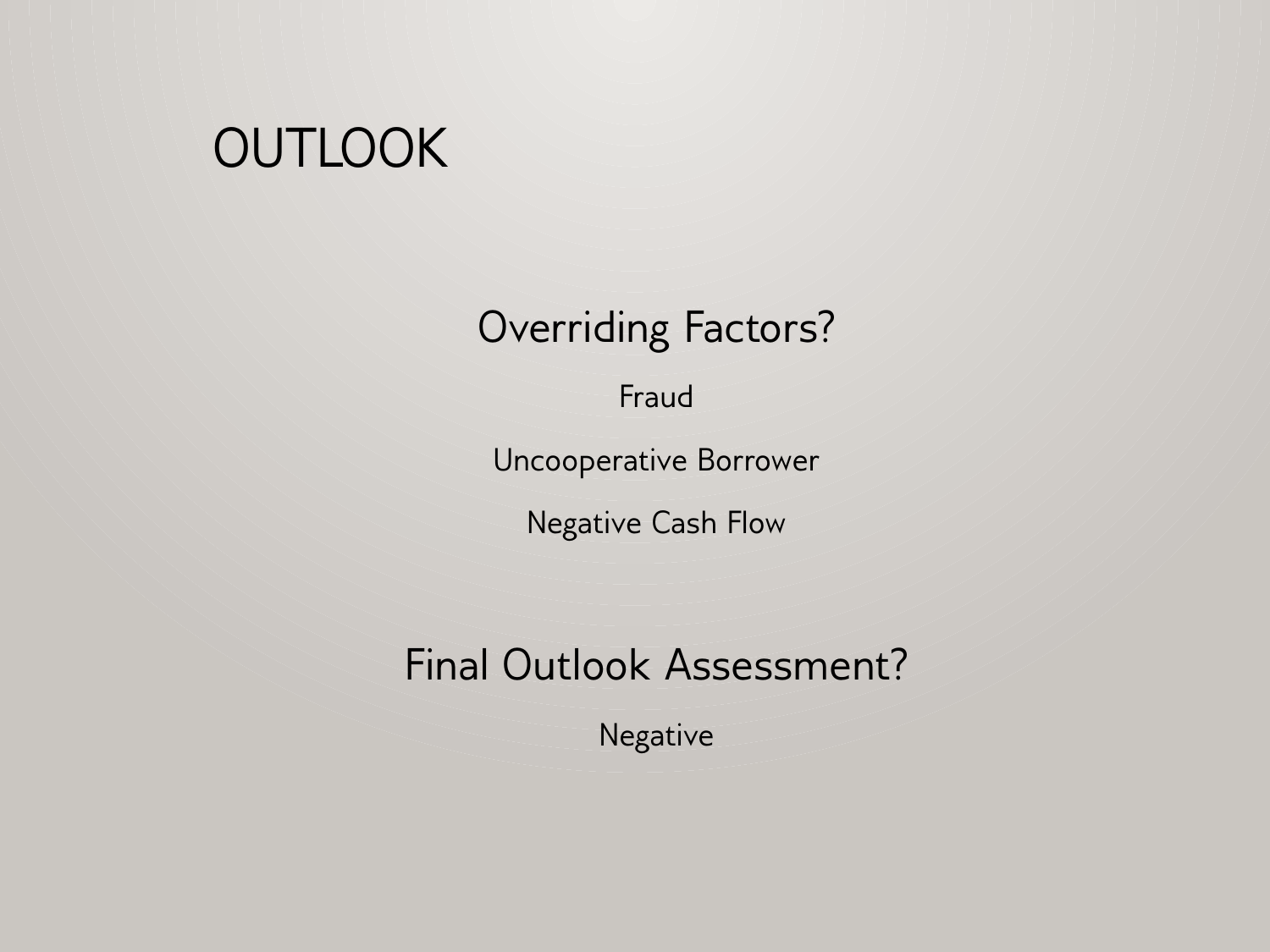

# Outlook
Overriding Factors?
Fraud
Uncooperative Borrower
Negative Cash Flow

Final Outlook Assessment?
Negative